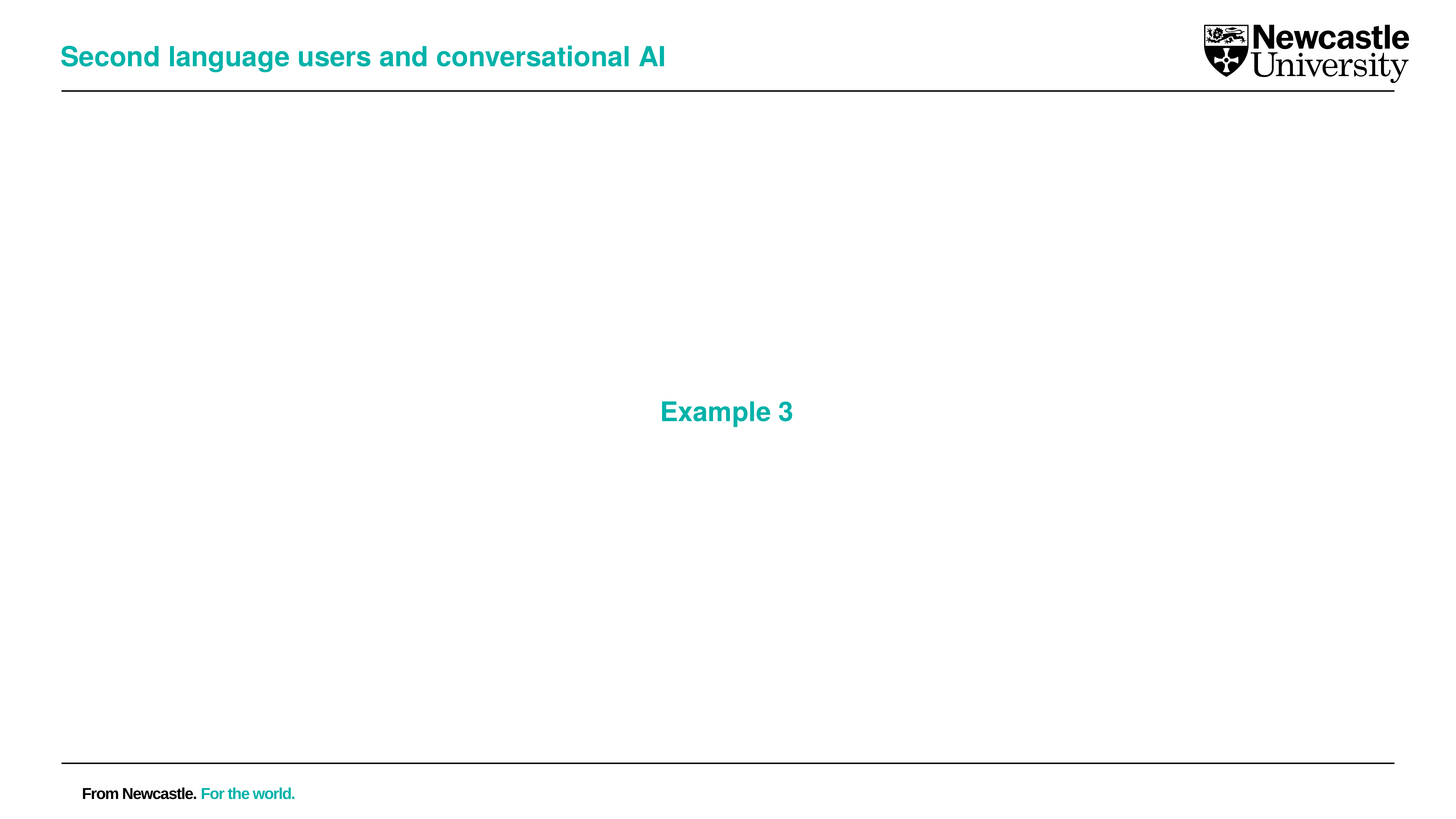

Second language users and conversational AI
Example 3
103